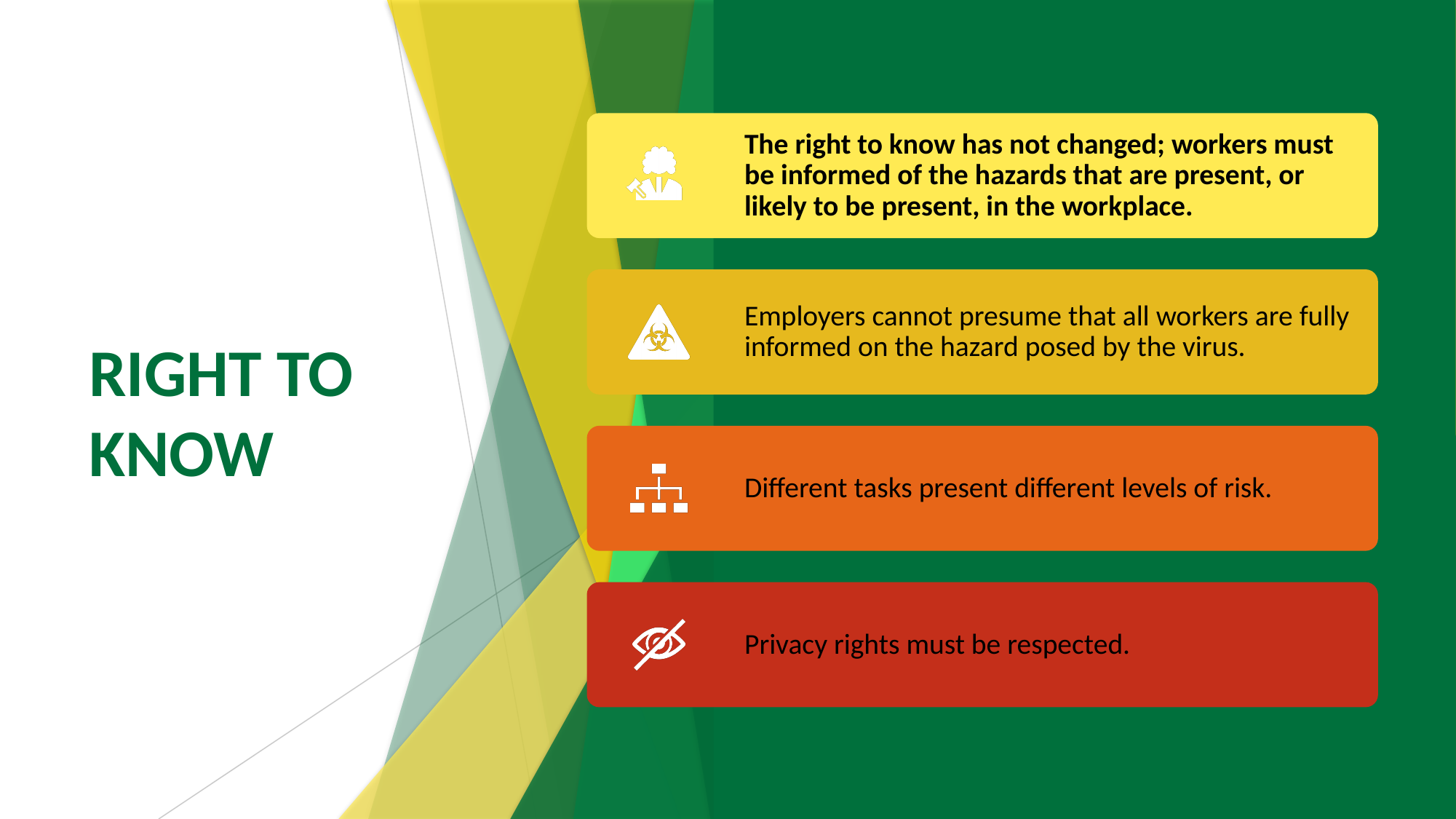

The right to know has not changed; workers must be informed of the hazards that are present, or likely to be present, in the workplace.
Employers cannot presume that all workers are fully informed on the hazard posed by the virus.
Different tasks present different levels of risk.
Privacy rights must be respected.
# RIGHT TO KNOW